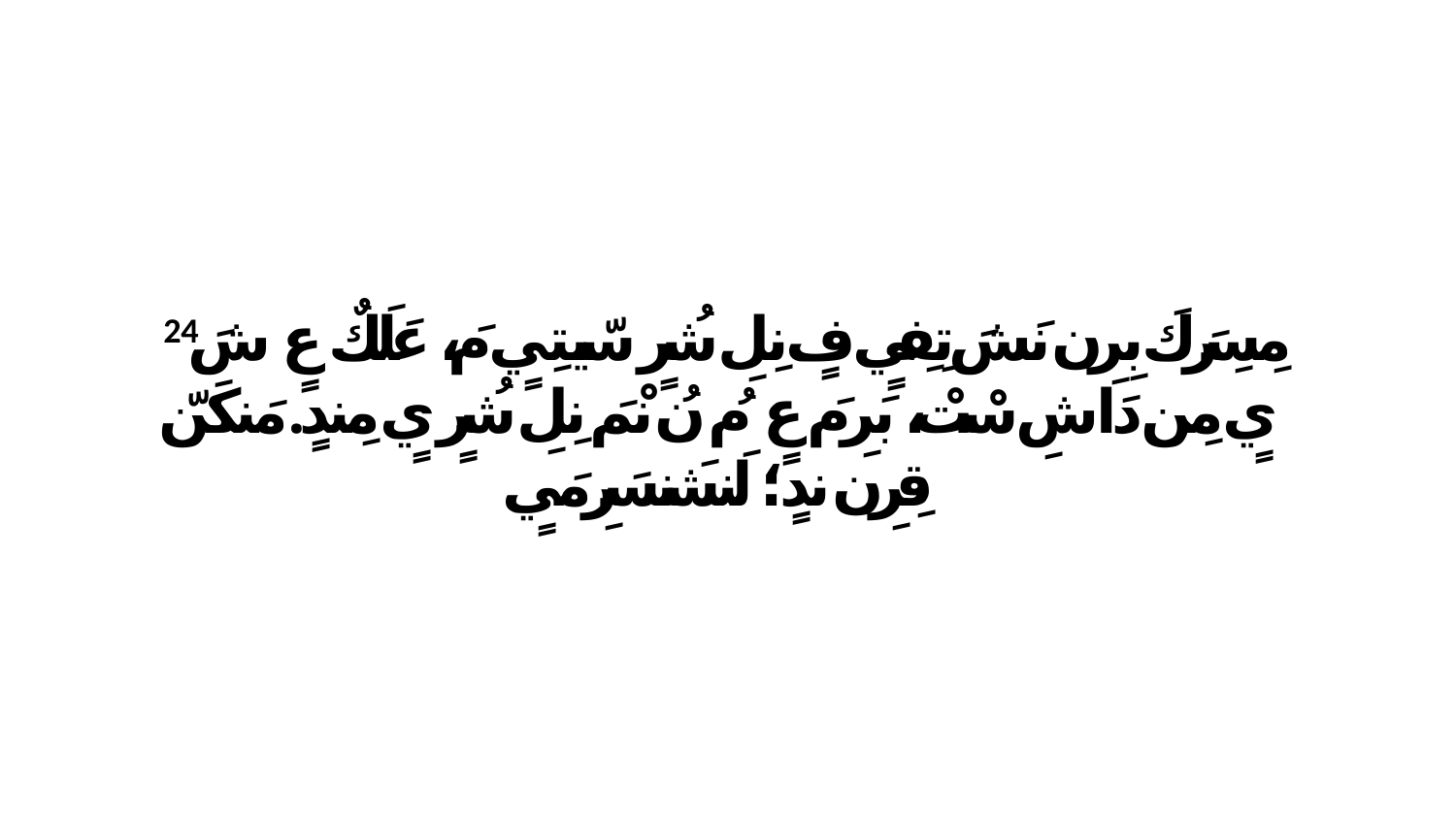

24 مِسِرَكَ بِرِن نَشَ تِفِيٍ فٍ نِلِ شُرٍ سّيتِيٍ مَ، عَلَكٌ عٍ شَ يٍ مِن دَاشِ سْتْ، بَرِ مَ عٍ مُ نُ نْمَ نِلِ شُرٍ يٍ مِندٍ.مَنكَنّ قِرِن ندٍ؛ لَنشَنسَرِ مَيٍ